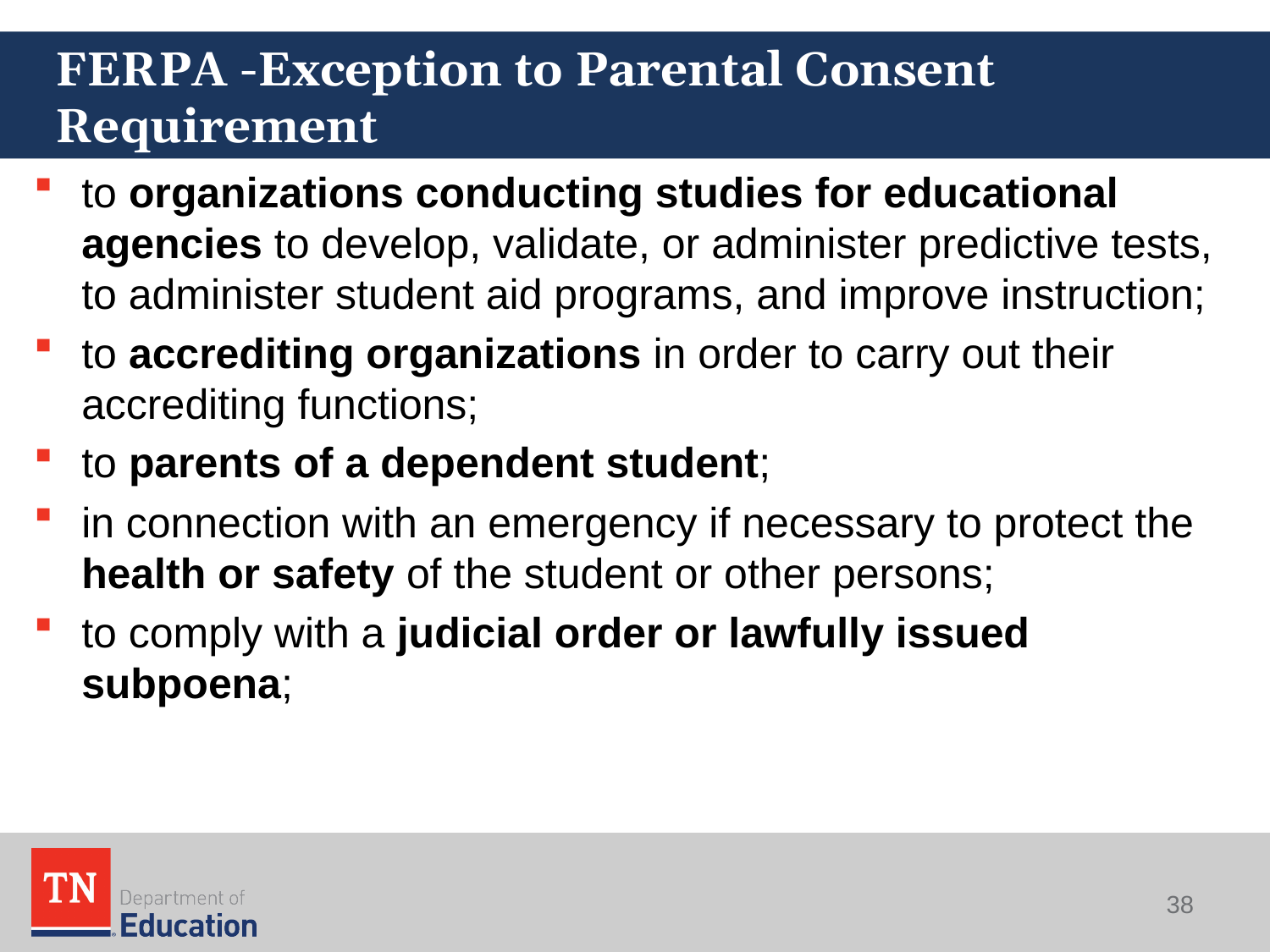

# FERPA -Exception to Parental Consent Requirement
to organizations conducting studies for educational agencies to develop, validate, or administer predictive tests, to administer student aid programs, and improve instruction;
to accrediting organizations in order to carry out their accrediting functions;
to parents of a dependent student;
in connection with an emergency if necessary to protect the health or safety of the student or other persons;
to comply with a judicial order or lawfully issued subpoena;
38